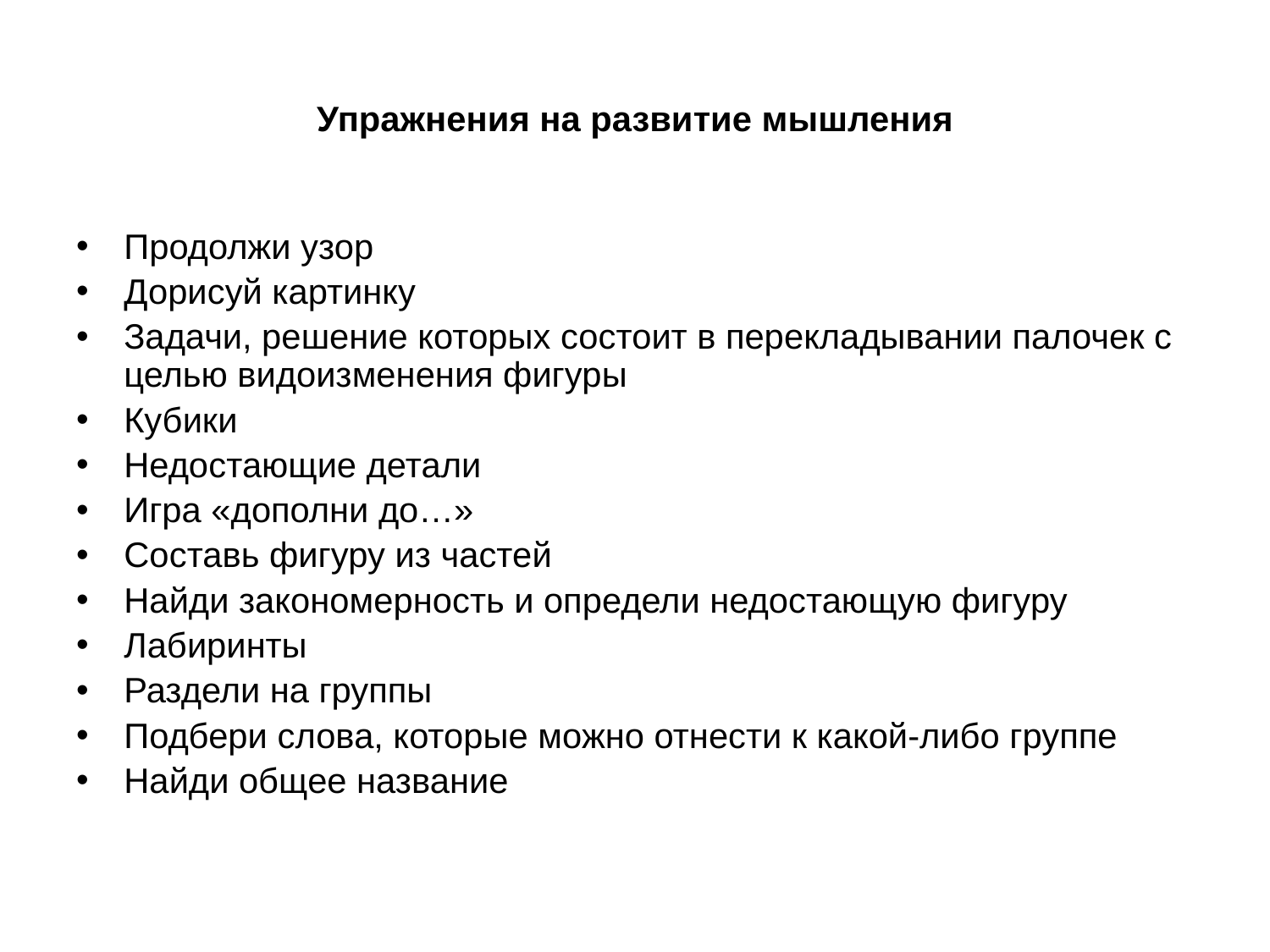

# Упражнения на развитие мышления
Продолжи узор
Дорисуй картинку
Задачи, решение которых состоит в перекладывании палочек с целью видоизменения фигуры
Кубики
Недостающие детали
Игра «дополни до…»
Составь фигуру из частей
Найди закономерность и определи недостающую фигуру
Лабиринты
Раздели на группы
Подбери слова, которые можно отнести к какой-либо группе
Найди общее название